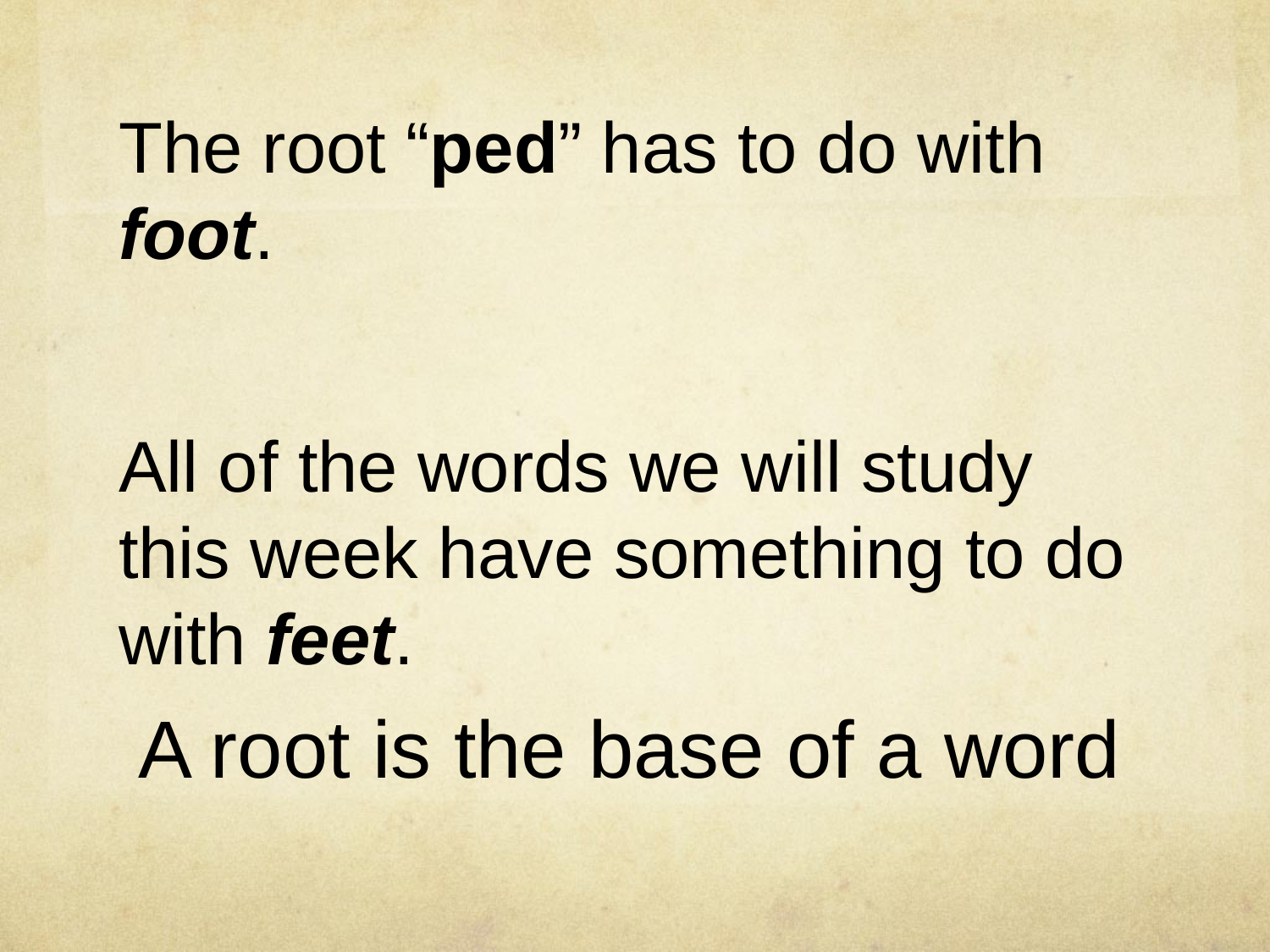

The root “ped” has to do with foot.

All of the words we will study this week have something to do with feet.
# A root is the base of a word